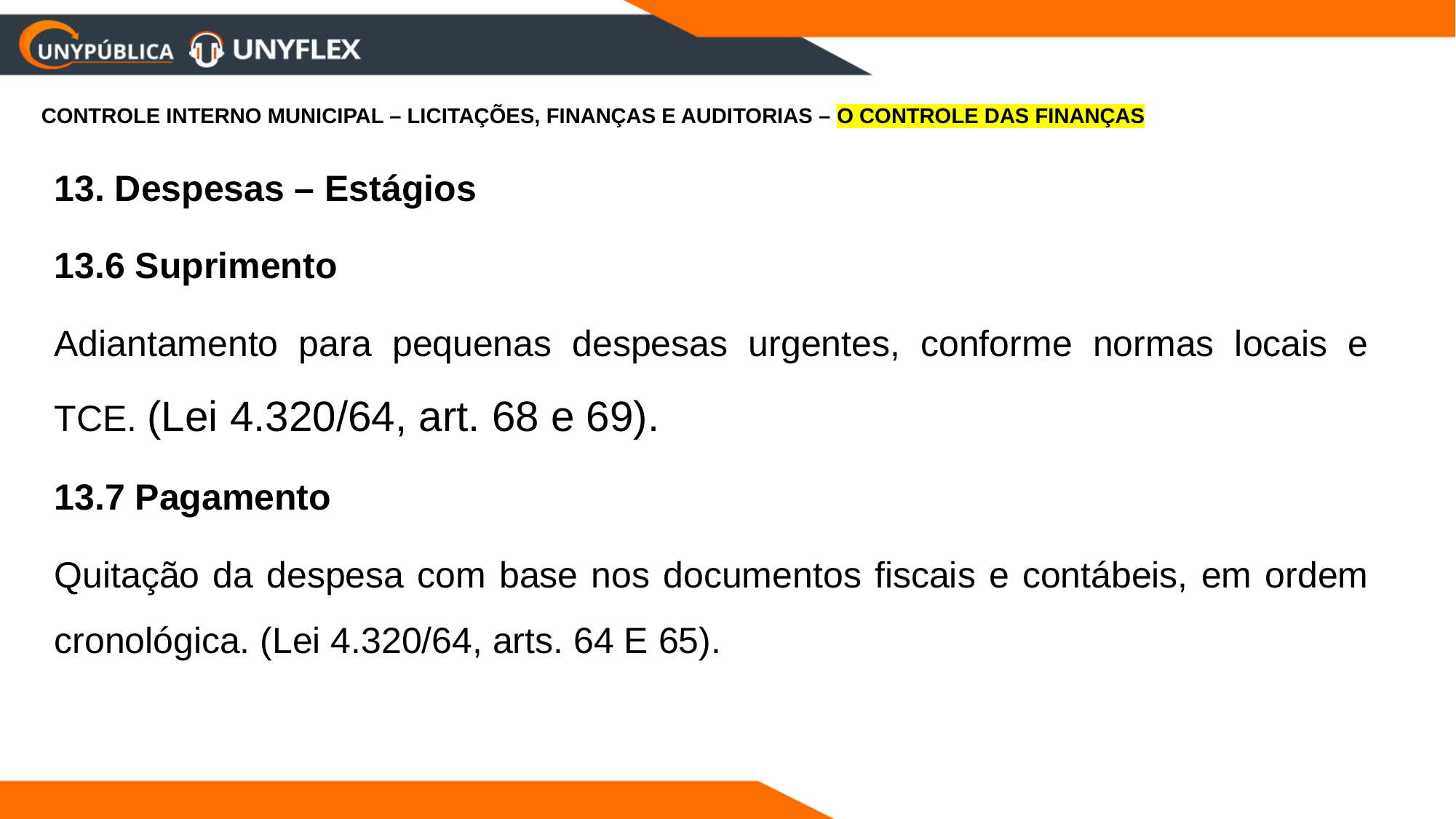

CONTROLE INTERNO MUNICIPAL – LICITAÇÕES, FINANÇAS E AUDITORIAS – O CONTROLE DAS FINANÇAS
13. Despesas – Estágios
13.6 Suprimento
Adiantamento para pequenas despesas urgentes, conforme normas locais e TCE. (Lei 4.320/64, art. 68 e 69).
13.7 Pagamento
Quitação da despesa com base nos documentos fiscais e contábeis, em ordem cronológica. (Lei 4.320/64, arts. 64 E 65).